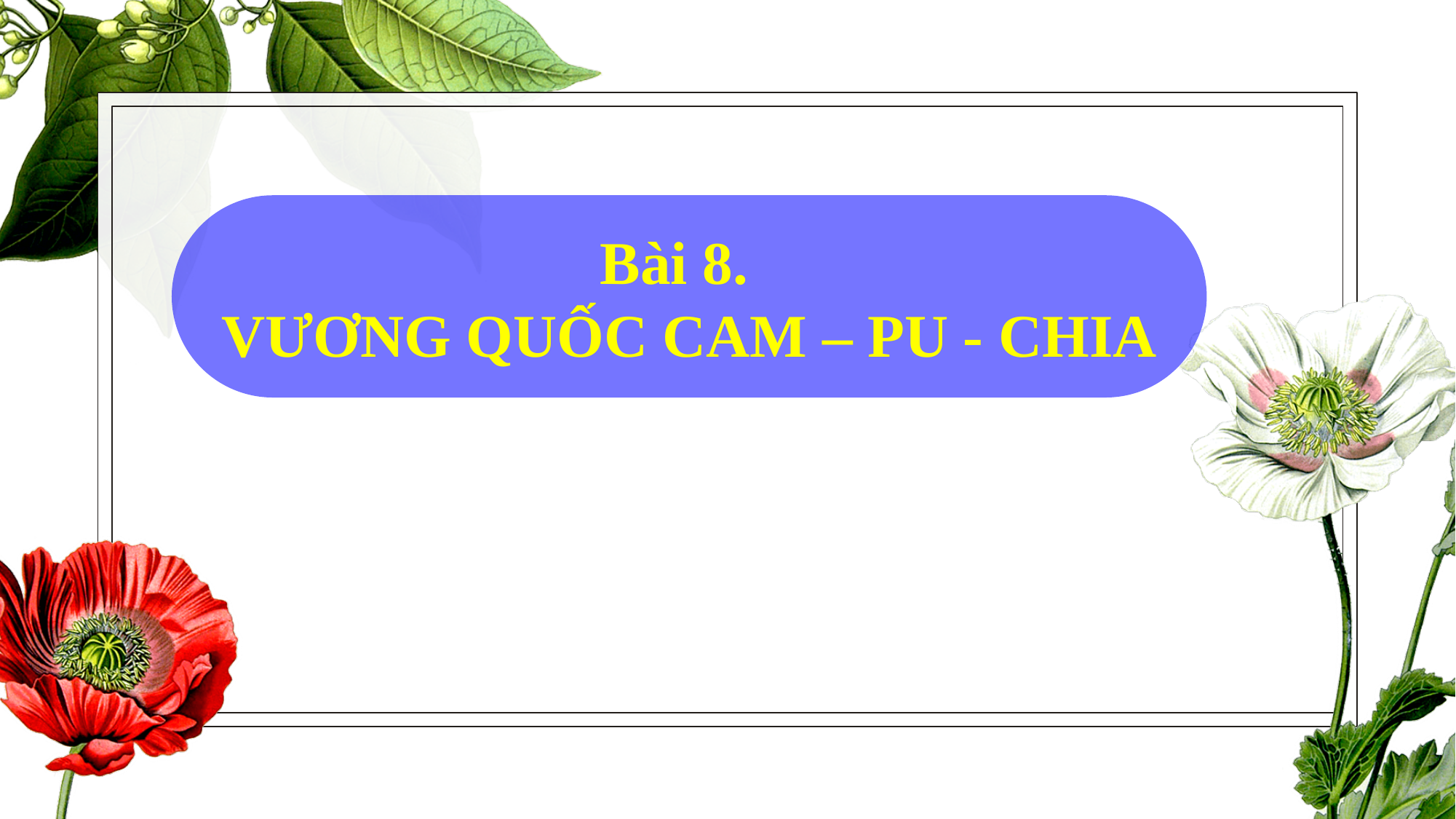

Bài 8.
VƯƠNG QUỐC CAM – PU - CHIA